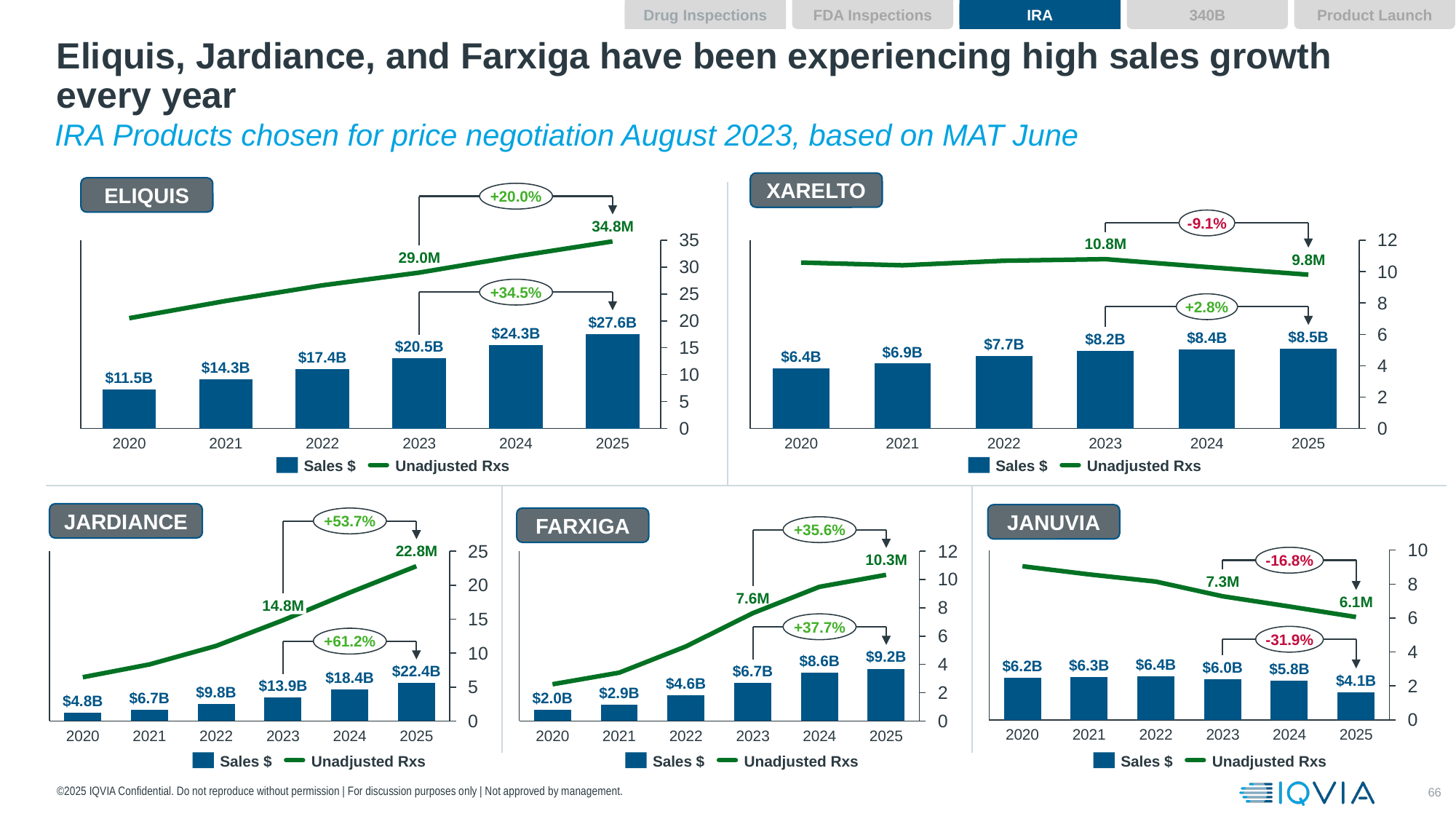

Drug Inspections

FDA Inspections

IRA

340B

Product Launch
# Eliquis, Jardiance, and Farxiga have been experiencing high sales growth every year
IRA Products chosen for price negotiation August 2023, based on MAT June

XARELTO
ELIQUIS
+20.0%
-9.1%
34.8M

### Chart

| Category |  |  |
|---|---|---|

### Chart

| Category |  |  |
|---|---|---|
35
12
10.8M
29.0M
9.8M
30
10
+34.5%
25
8
+2.8%
20
$27.6B
6
$24.3B
$8.5B
$8.4B
$8.2B
$7.7B
15
$20.5B
$6.9B
$6.4B
$17.4B
4
$14.3B
10
$11.5B
2
5
0
0
2020
2021
2022
2023
2024
2025
2020
2021
2022
2023
2024
2025
Sales $
Unadjusted Rxs
Sales $
Unadjusted Rxs

JARDIANCE
JANUVIA
FARXIGA
+53.7%
+35.6%

### Chart

| Category |  |  |
|---|---|---|
10

### Chart

| Category |  |  |
|---|---|---|

### Chart

| Category |  |  |
|---|---|---|
25
12
22.8M
-16.8%
10.3M
10
7.3M
8
20
7.6M
6.1M
14.8M
8
6
15
+37.7%
-31.9%
6
+61.2%
4
10
$9.2B
$8.6B
4
$6.4B
$6.3B
$6.2B
$6.0B
$5.8B
$22.4B
$6.7B
$18.4B
$4.1B
$4.6B
2
5
$13.9B
2
$9.8B
$2.9B
$6.7B
$2.0B
$4.8B
0
0
0
2020
2021
2022
2023
2024
2025
2020
2021
2022
2023
2024
2025
2020
2021
2022
2023
2024
2025
Sales $
Unadjusted Rxs
Sales $
Unadjusted Rxs
Sales $
Unadjusted Rxs

©2025 IQVIA Confidential. Do not reproduce without permission | For discussion purposes only | Not approved by management.